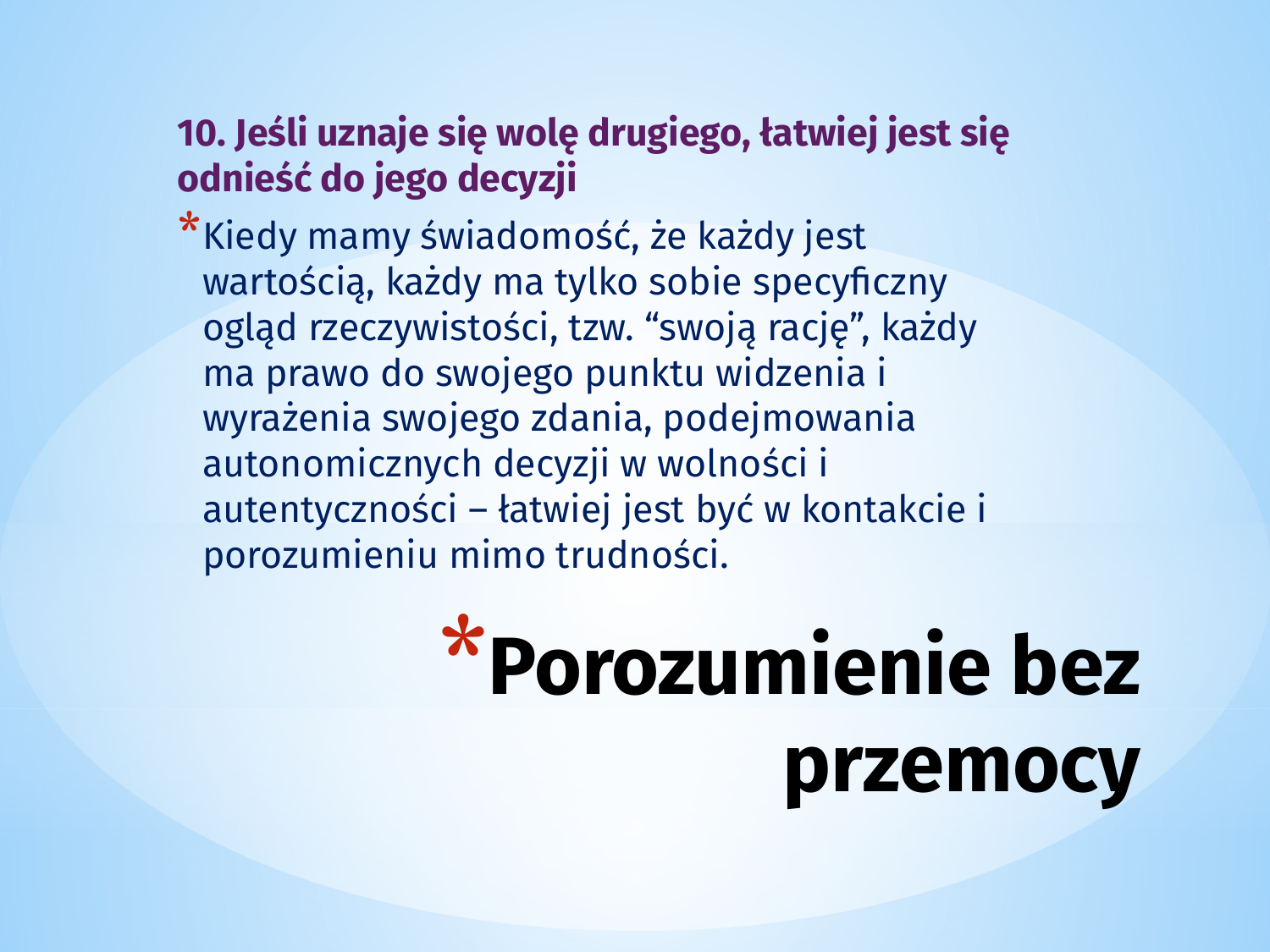

10. Jeśli uznaje się wolę drugiego, łatwiej jest się odnieść do jego decyzji
Kiedy mamy świadomość, że każdy jest wartością, każdy ma tylko sobie specyficzny ogląd rzeczywistości, tzw. “swoją rację”, każdy ma prawo do swojego punktu widzenia i wyrażenia swojego zdania, podejmowania autonomicznych decyzji w wolności i autentyczności – łatwiej jest być w kontakcie i porozumieniu mimo trudności.

# Porozumienie bez przemocy